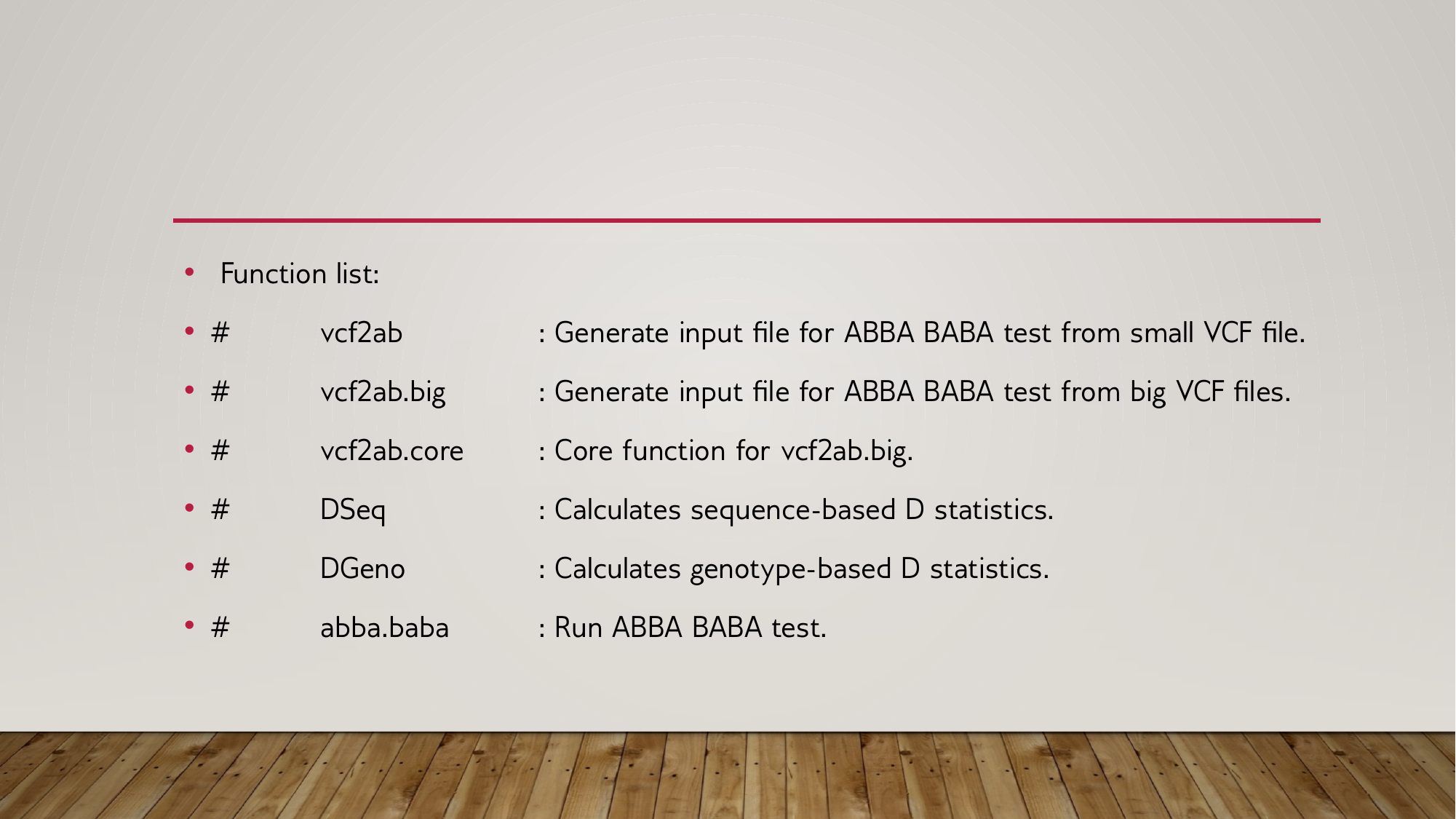

#
 Function list:
#	vcf2ab		: Generate input file for ABBA BABA test from small VCF file.
#	vcf2ab.big	: Generate input file for ABBA BABA test from big VCF files.
#	vcf2ab.core	: Core function for vcf2ab.big.
#	DSeq		: Calculates sequence-based D statistics.
#	DGeno		: Calculates genotype-based D statistics.
#	abba.baba	: Run ABBA BABA test.